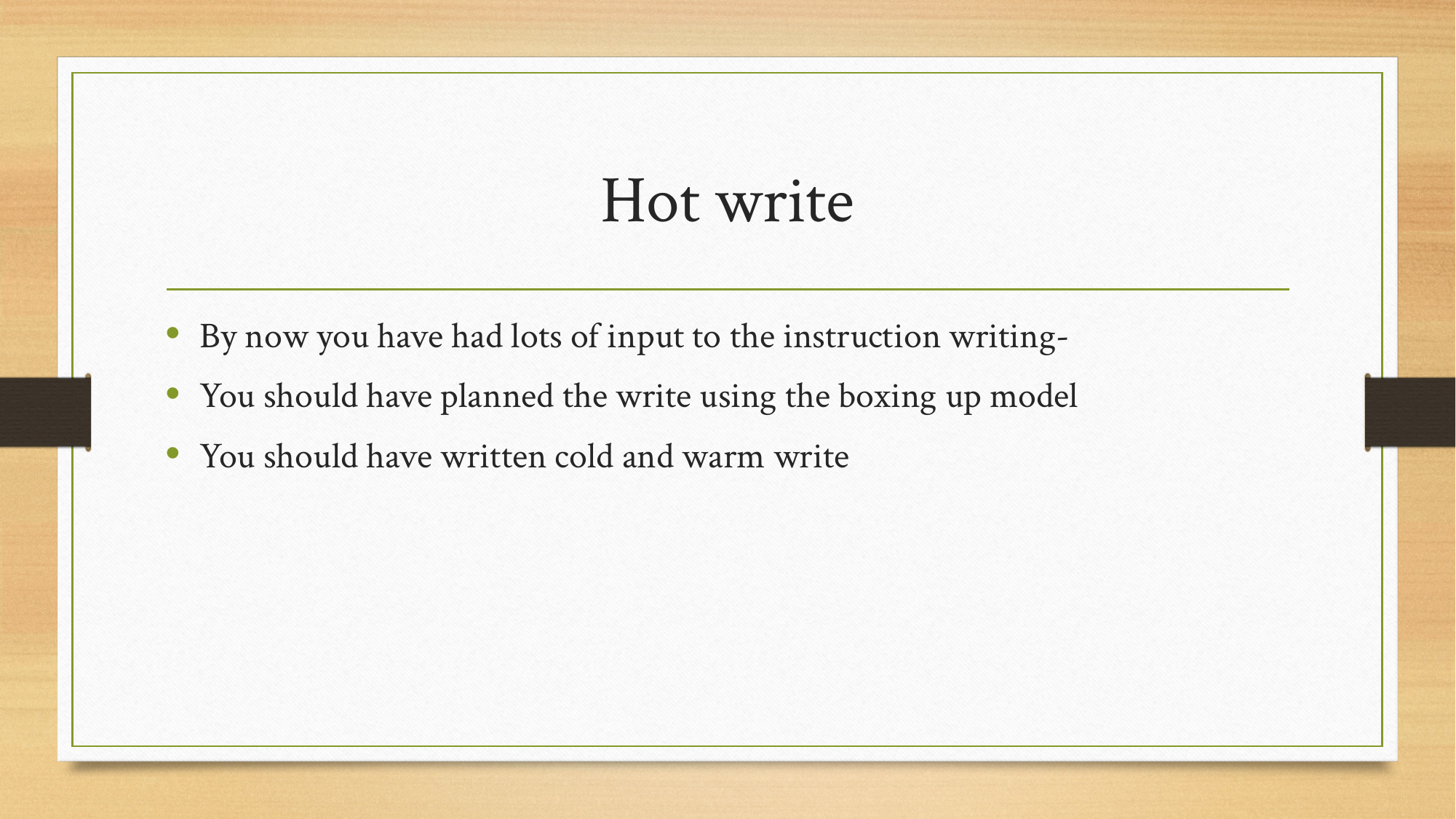

# Hot write
By now you have had lots of input to the instruction writing-
You should have planned the write using the boxing up model
You should have written cold and warm write